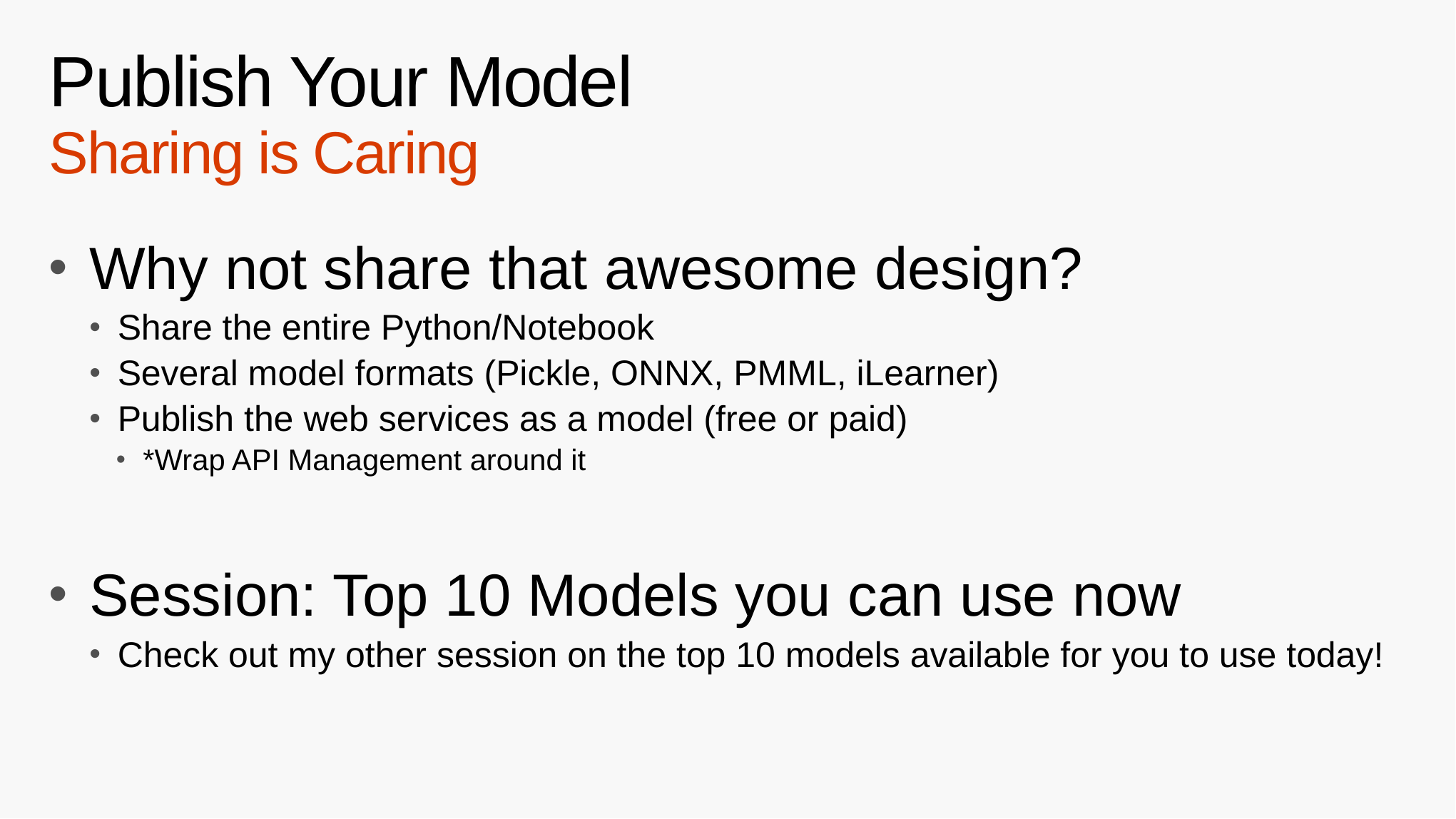

# Publish Your Model Sharing is Caring
Why not share that awesome design?
Share the entire Python/Notebook
Several model formats (Pickle, ONNX, PMML, iLearner)
Publish the web services as a model (free or paid)
*Wrap API Management around it

Session: Top 10 Models you can use now
Check out my other session on the top 10 models available for you to use today!